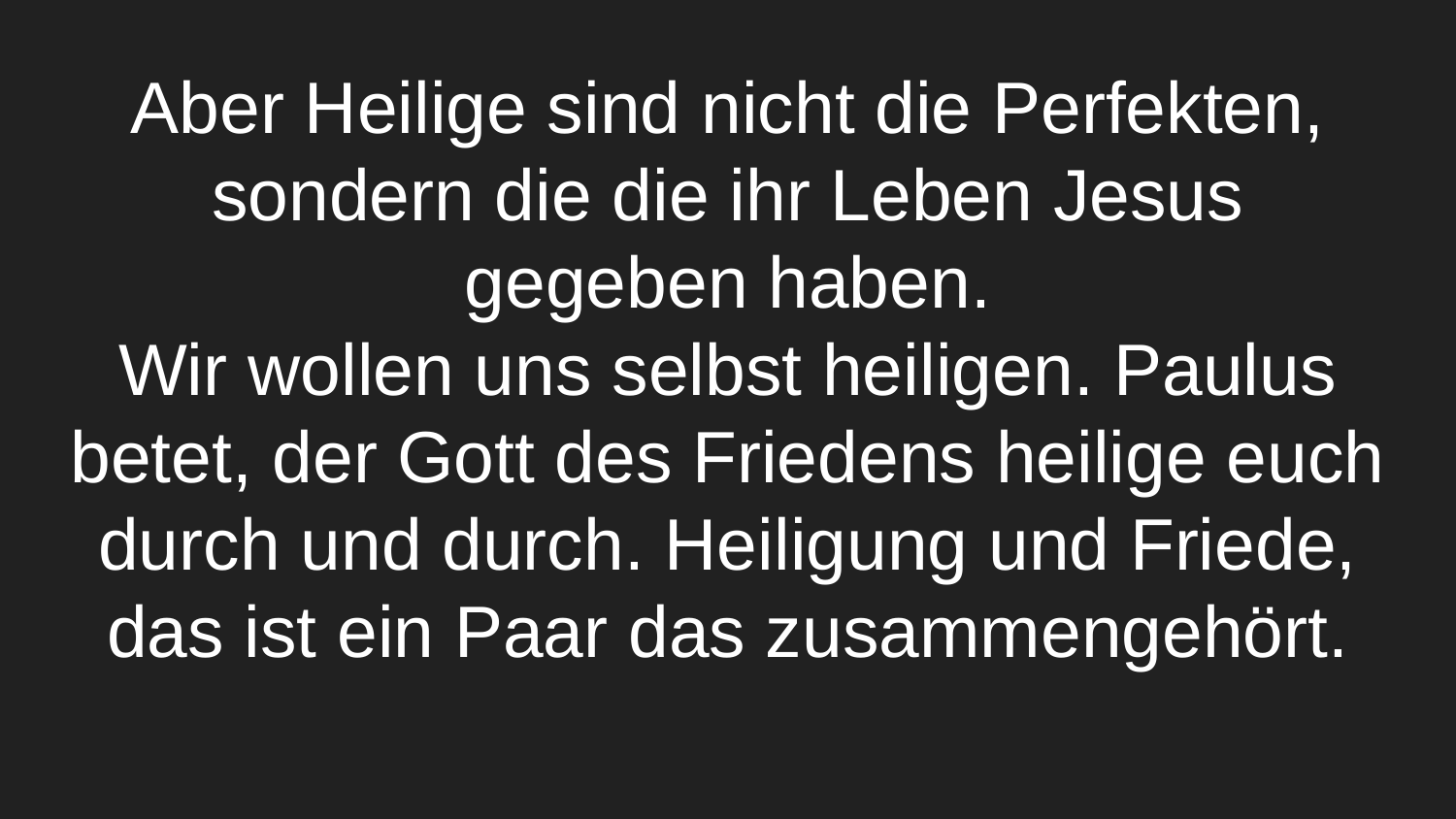

# Aber Heilige sind nicht die Perfekten, sondern die die ihr Leben Jesus gegeben haben.
Wir wollen uns selbst heiligen. Paulus betet, der Gott des Friedens heilige euch durch und durch. Heiligung und Friede, das ist ein Paar das zusammengehört.